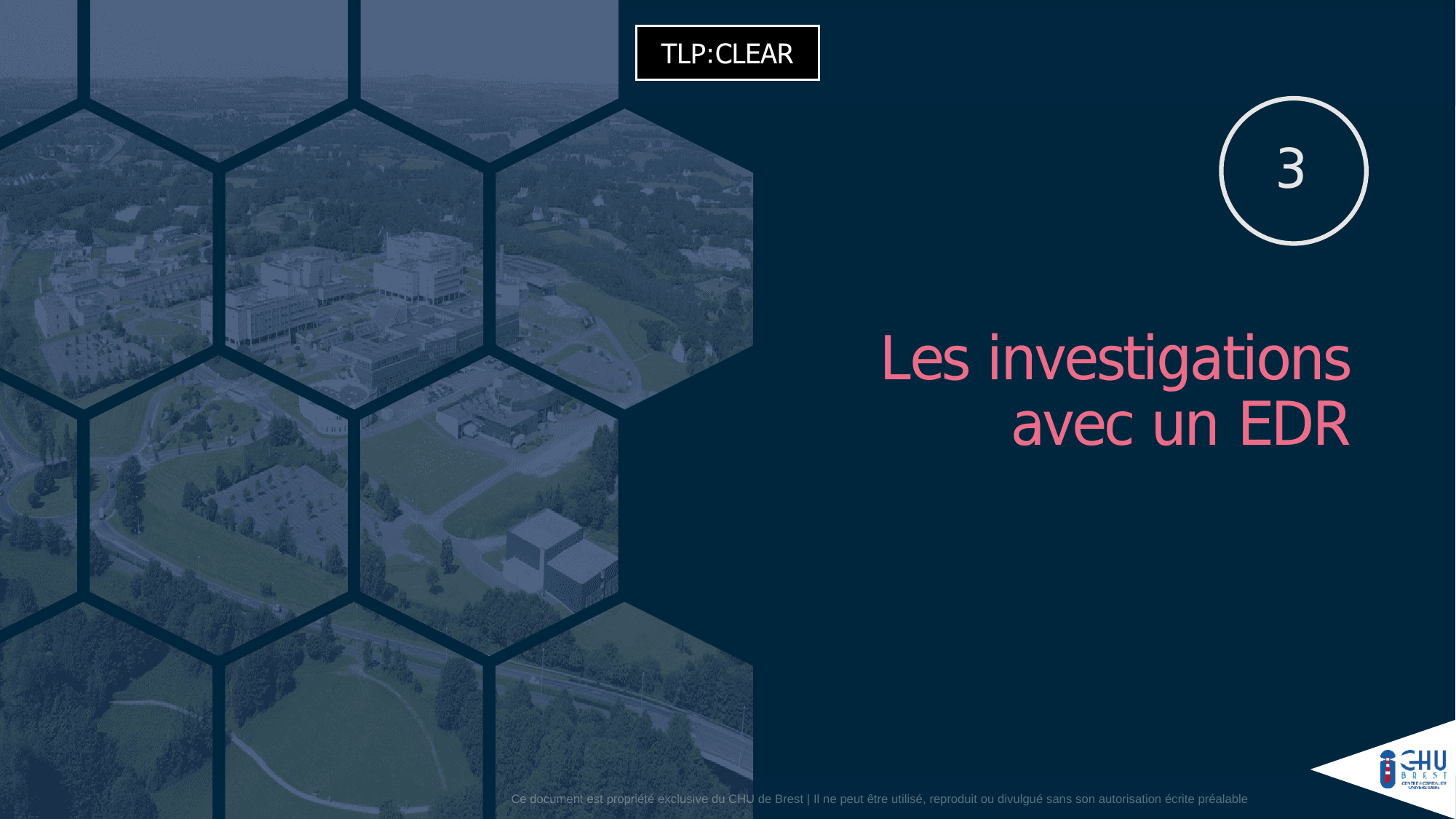

3
# Les investigations avec un EDR

26
Ce document est propriété exclusive du CHU de Brest | Il ne peut être utilisé, reproduit ou divulgué sans son autorisation écrite préalable.